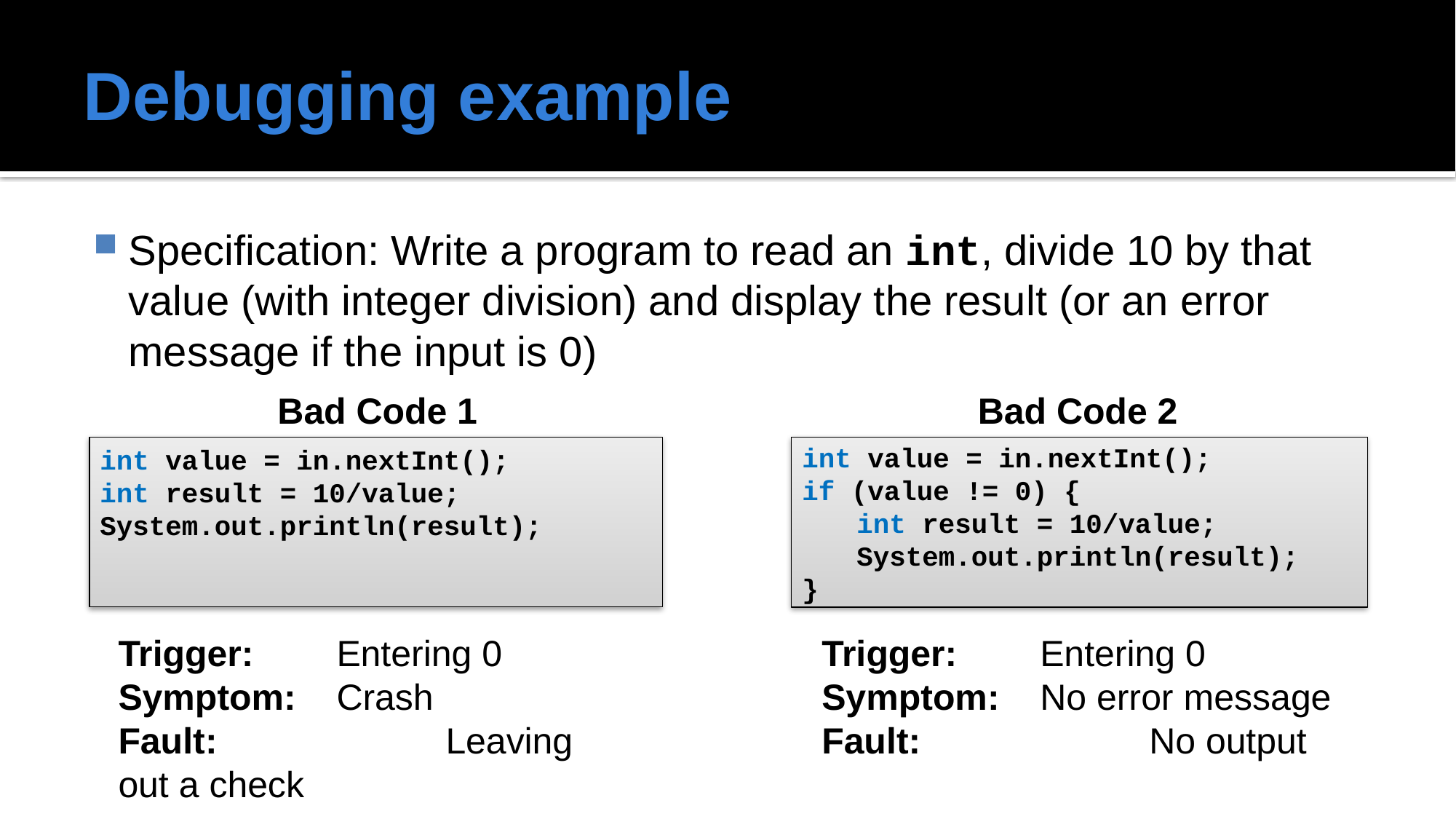

# Debugging example
Specification: Write a program to read an int, divide 10 by that value (with integer division) and display the result (or an error message if the input is 0)
Bad Code 1
int value = in.nextInt();
int result = 10/value;
System.out.println(result);
Bad Code 2
int value = in.nextInt();
if (value != 0) {
int result = 10/value;
System.out.println(result);
}
Trigger: 	Entering 0
Symptom: 	Crash
Fault: 		Leaving out a check
Trigger: 	Entering 0
Symptom: 	No error message
Fault: 		No output